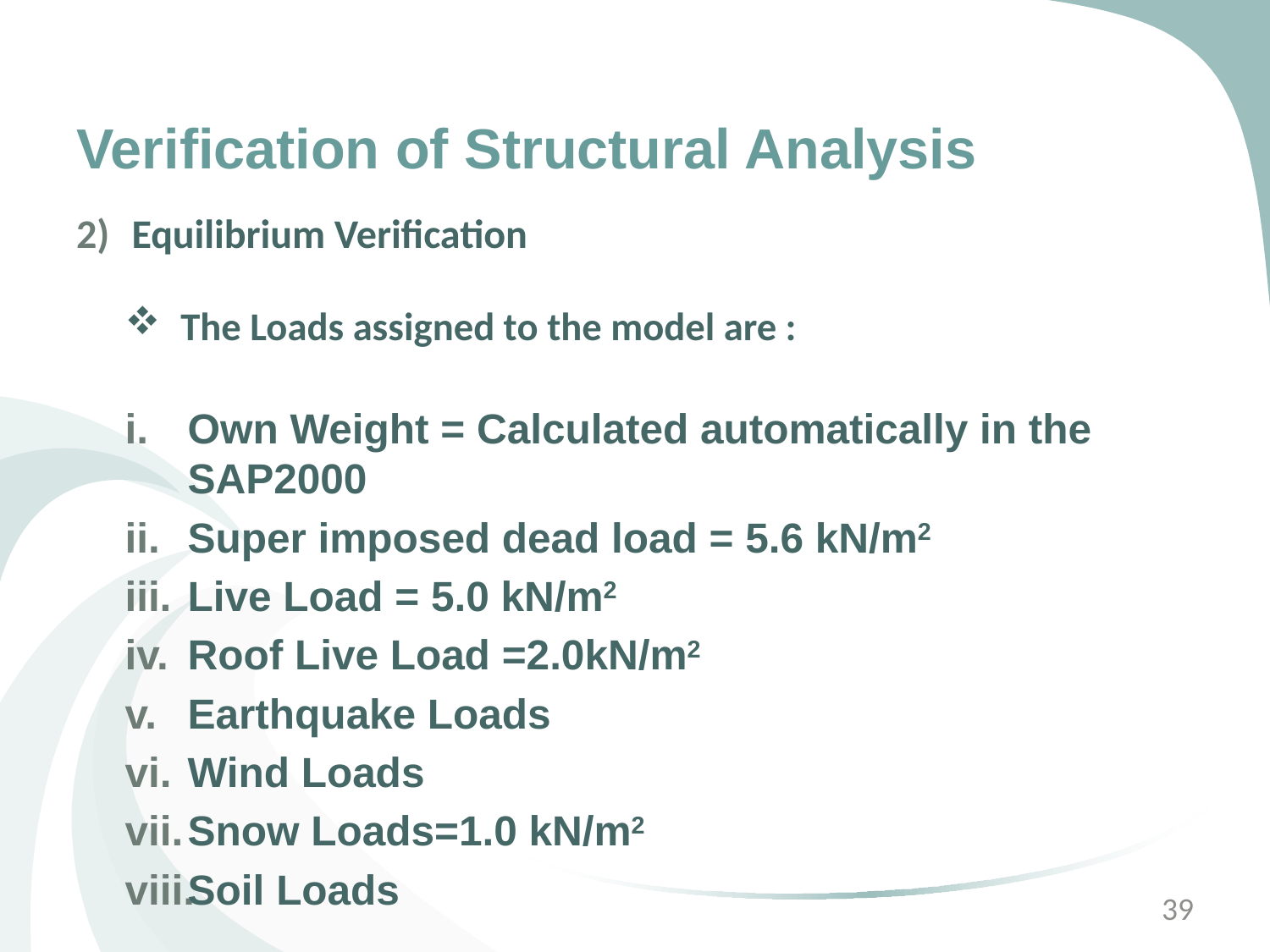

# Verification of Structural Analysis
Equilibrium Verification
The Loads assigned to the model are :
Own Weight = Calculated automatically in the SAP2000
Super imposed dead load = 5.6 kN/m2
Live Load = 5.0 kN/m2
Roof Live Load =2.0kN/m2
Earthquake Loads
Wind Loads
Snow Loads=1.0 kN/m2
Soil Loads

39